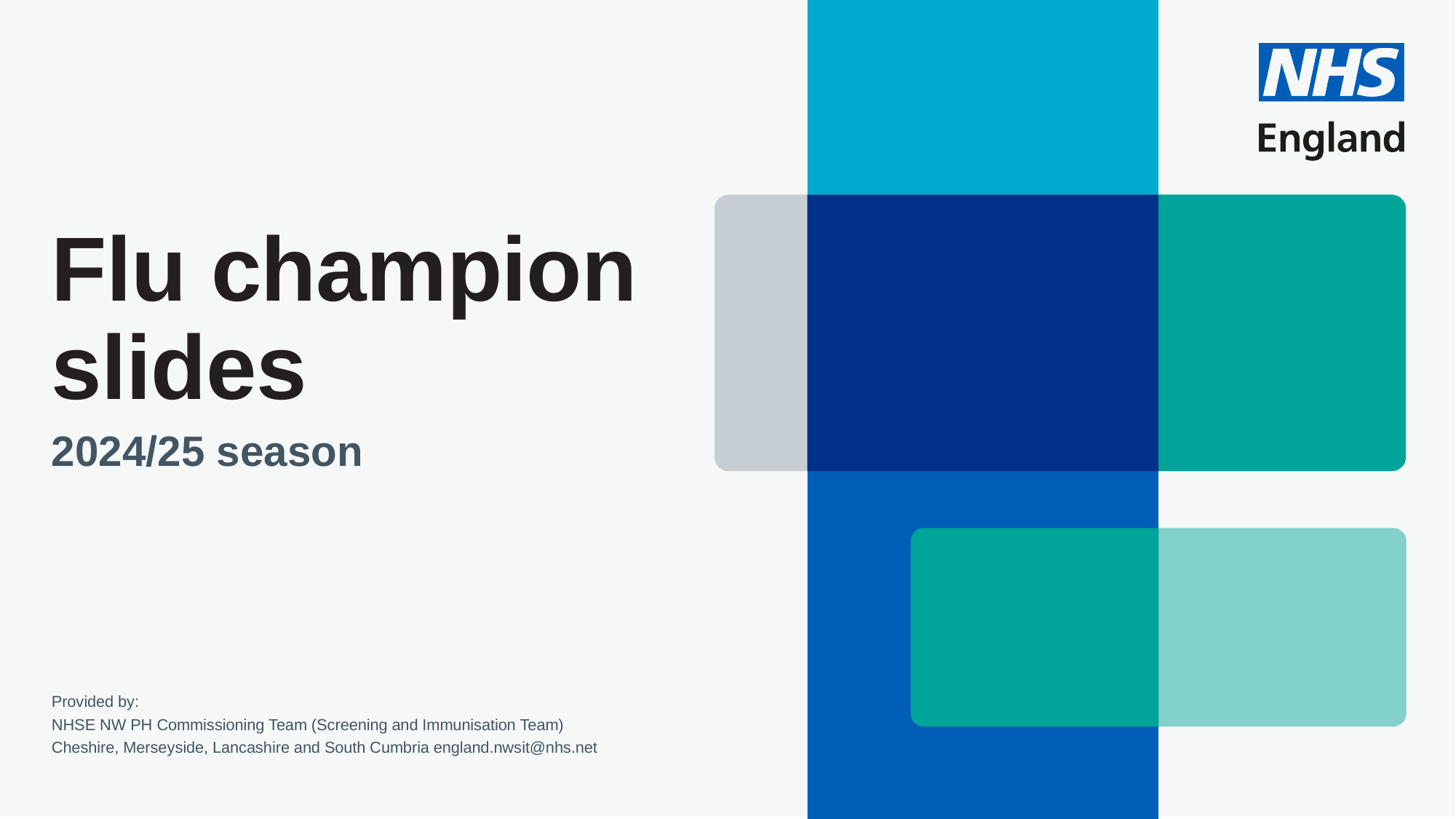

# Flu champion slides
2024/25 season

Provided by:
NHSE NW PH Commissioning Team (Screening and Immunisation Team)
Cheshire, Merseyside, Lancashire and South Cumbria england.nwsit@nhs.net